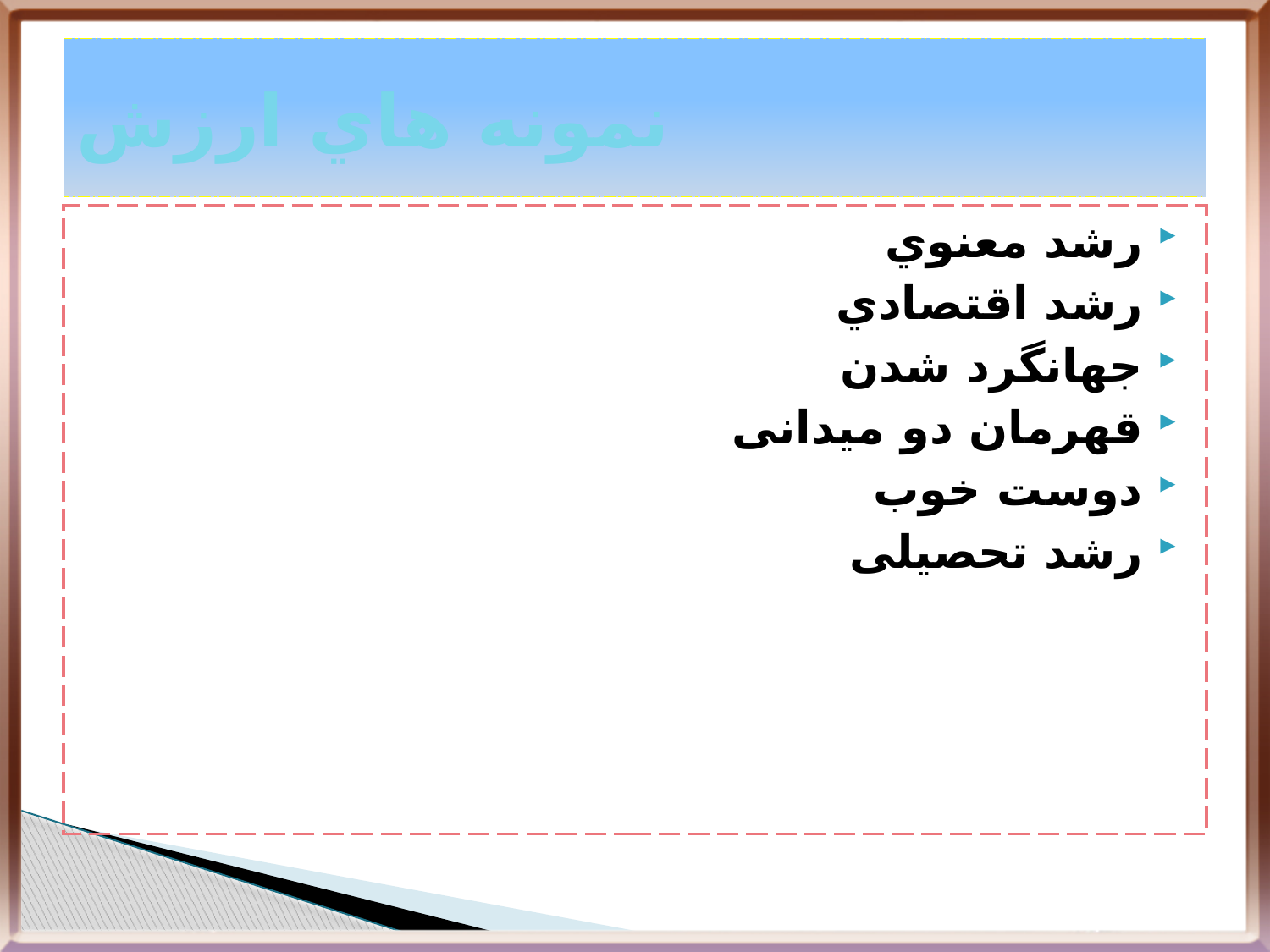

# نمونه هاي ارزش
رشد معنوي
رشد اقتصادي
جهانگرد شدن
قهرمان دو میدانی
دوست خوب
رشد تحصیلی